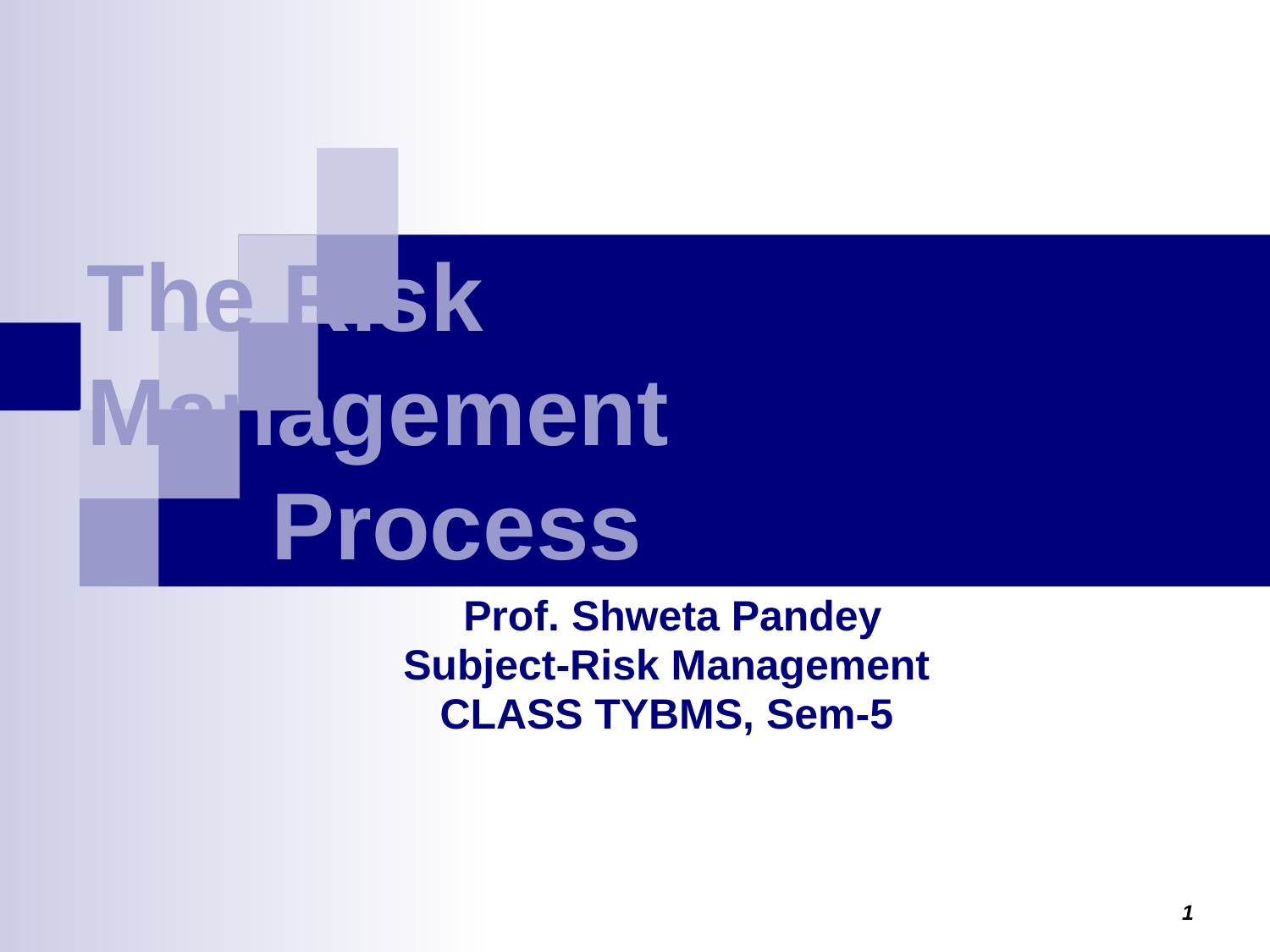

The Risk Management                             Process
Prof. Shweta Pandey
Subject-Risk Management
CLASS TYBMS, Sem-5
1